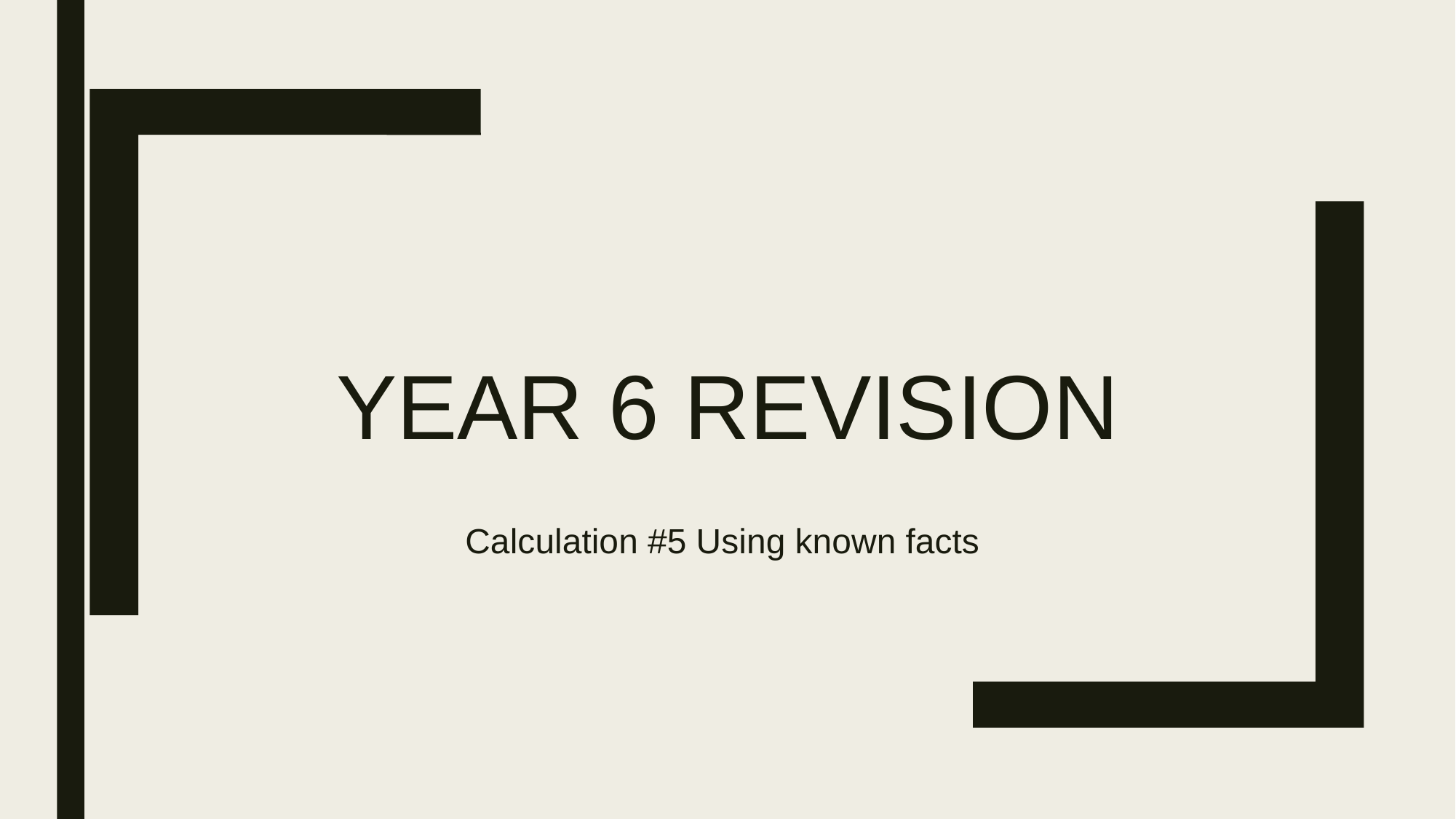

# Year 6 Revision
Calculation #5 Using known facts